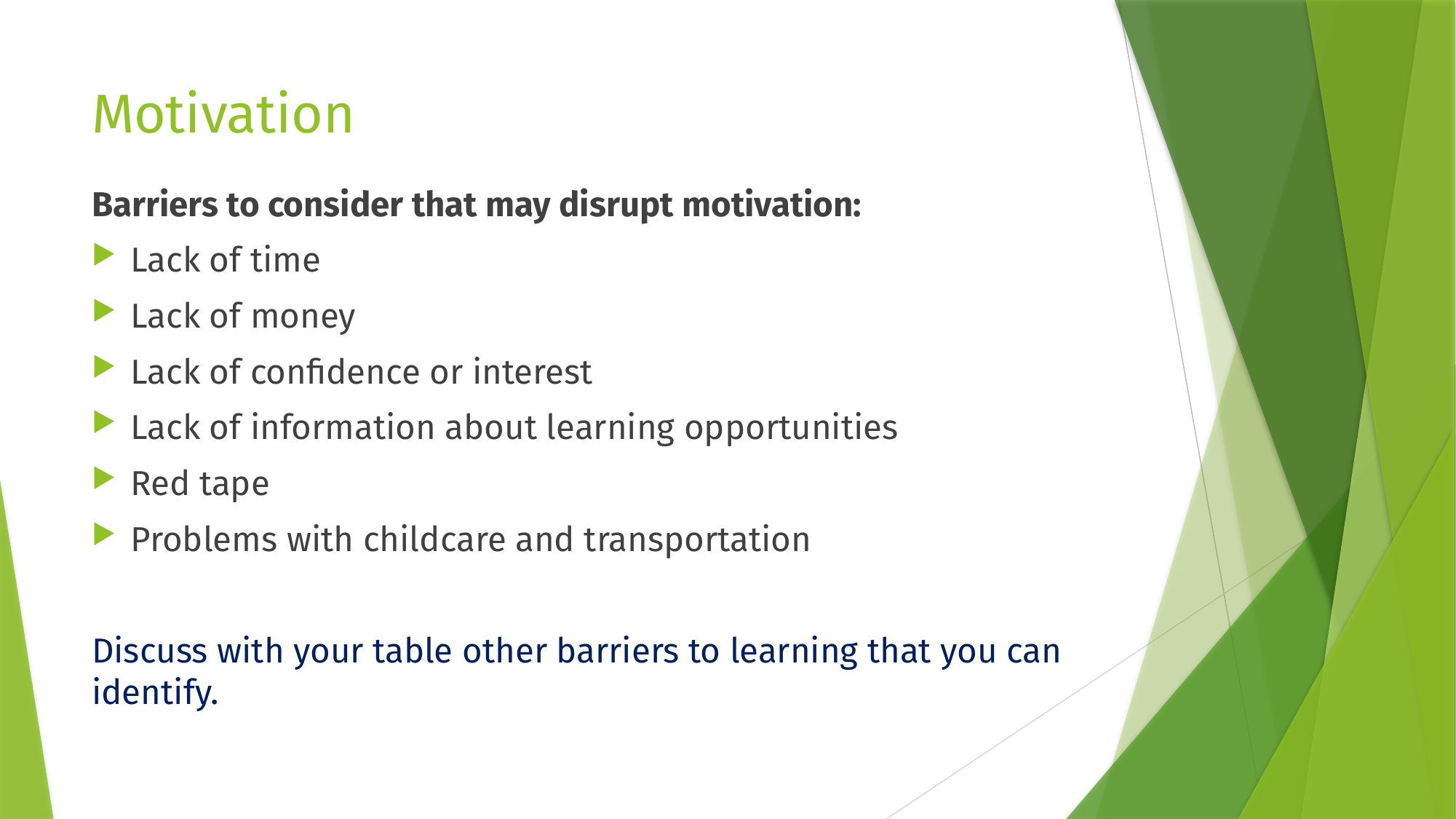

# Motivation
Barriers to consider that may disrupt motivation:
Lack of time
Lack of money
Lack of confidence or interest
Lack of information about learning opportunities
Red tape
Problems with childcare and transportation

Discuss with your table other barriers to learning that you can identify.